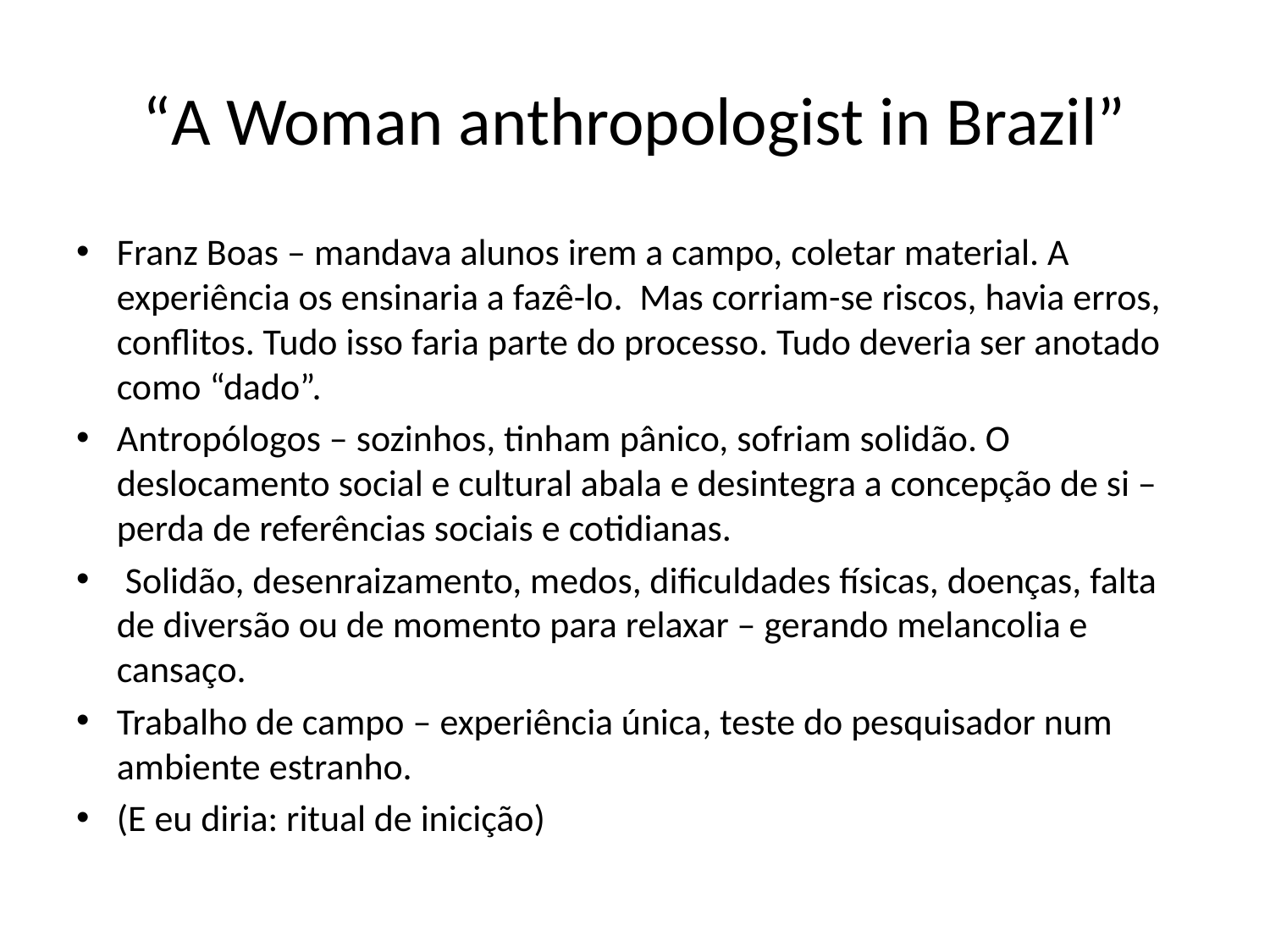

# “A Woman anthropologist in Brazil”
Franz Boas – mandava alunos irem a campo, coletar material. A experiência os ensinaria a fazê-lo.  Mas corriam-se riscos, havia erros, conflitos. Tudo isso faria parte do processo. Tudo deveria ser anotado como “dado”.
Antropólogos – sozinhos, tinham pânico, sofriam solidão. O deslocamento social e cultural abala e desintegra a concepção de si – perda de referências sociais e cotidianas.
 Solidão, desenraizamento, medos, dificuldades físicas, doenças, falta de diversão ou de momento para relaxar – gerando melancolia e cansaço.
Trabalho de campo – experiência única, teste do pesquisador num ambiente estranho.
(E eu diria: ritual de inicição)